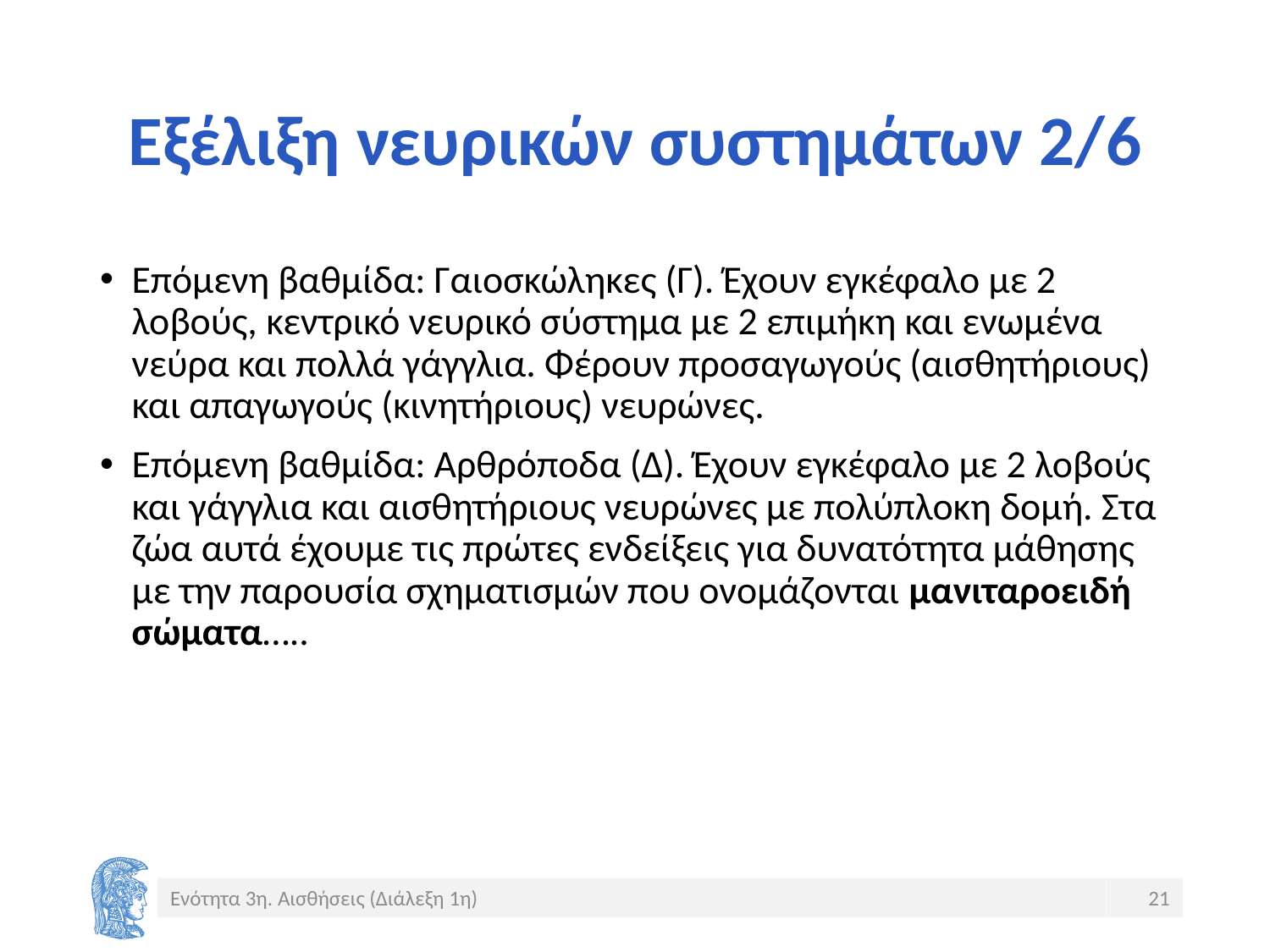

# Εξέλιξη νευρικών συστημάτων 2/6
Επόμενη βαθμίδα: Γαιοσκώληκες (Γ). Έχουν εγκέφαλο με 2 λοβούς, κεντρικό νευρικό σύστημα με 2 επιμήκη και ενωμένα νεύρα και πολλά γάγγλια. Φέρουν προσαγωγούς (αισθητήριους) και απαγωγούς (κινητήριους) νευρώνες.
Επόμενη βαθμίδα: Αρθρόποδα (Δ). Έχουν εγκέφαλο με 2 λοβούς και γάγγλια και αισθητήριους νευρώνες με πολύπλοκη δομή. Στα ζώα αυτά έχουμε τις πρώτες ενδείξεις για δυνατότητα μάθησης με την παρουσία σχηματισμών που ονομάζονται μανιταροειδή σώματα…..

Ενότητα 3η. Αισθήσεις (Διάλεξη 1η)
21